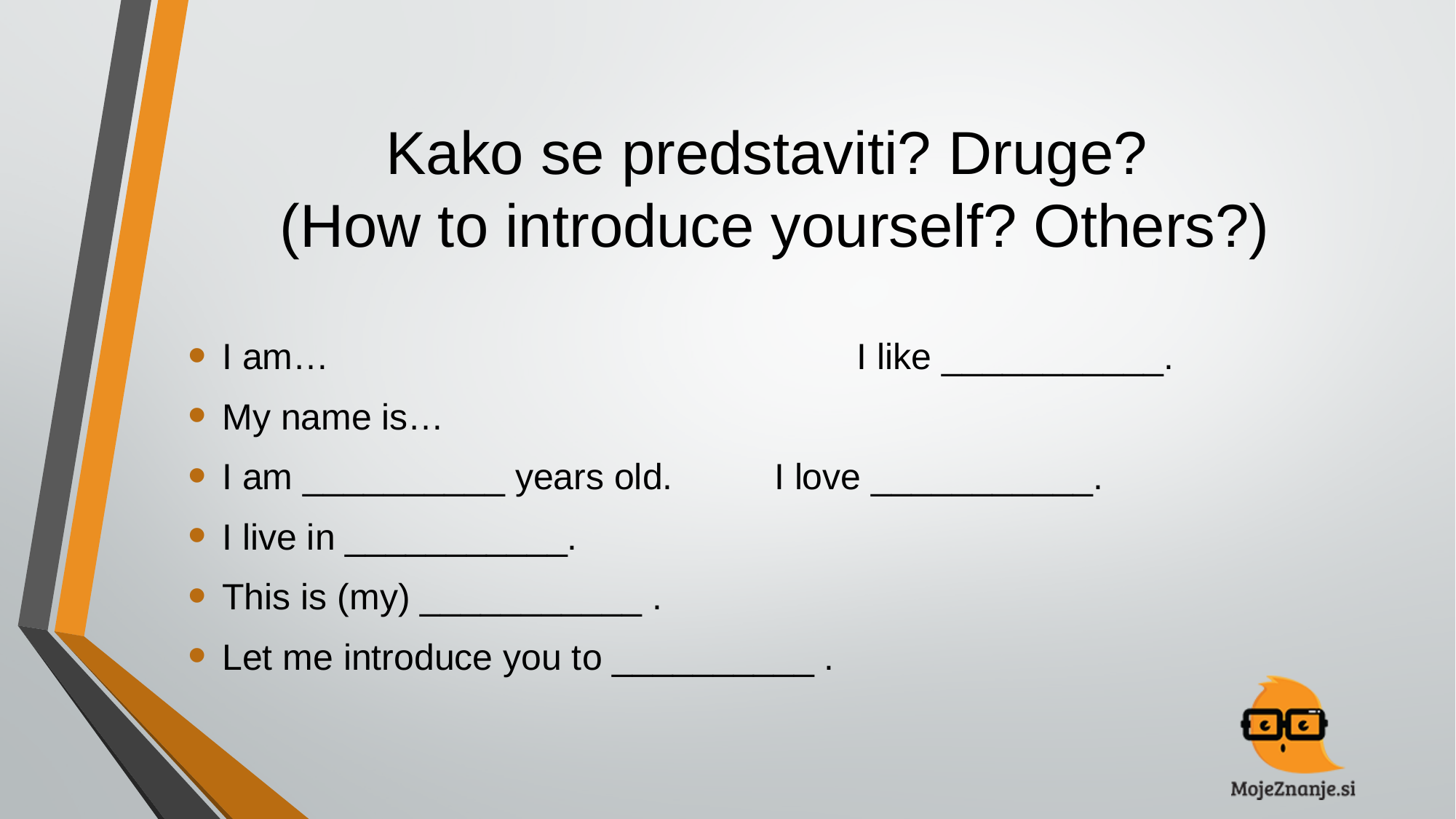

# Kako se predstaviti? Druge? (How to introduce yourself? Others?)
I am…                                                    I like ___________.
My name is…
I am __________ years old.          I love ___________.
I live in ___________.
This is (my) ___________ .
Let me introduce you to __________ .